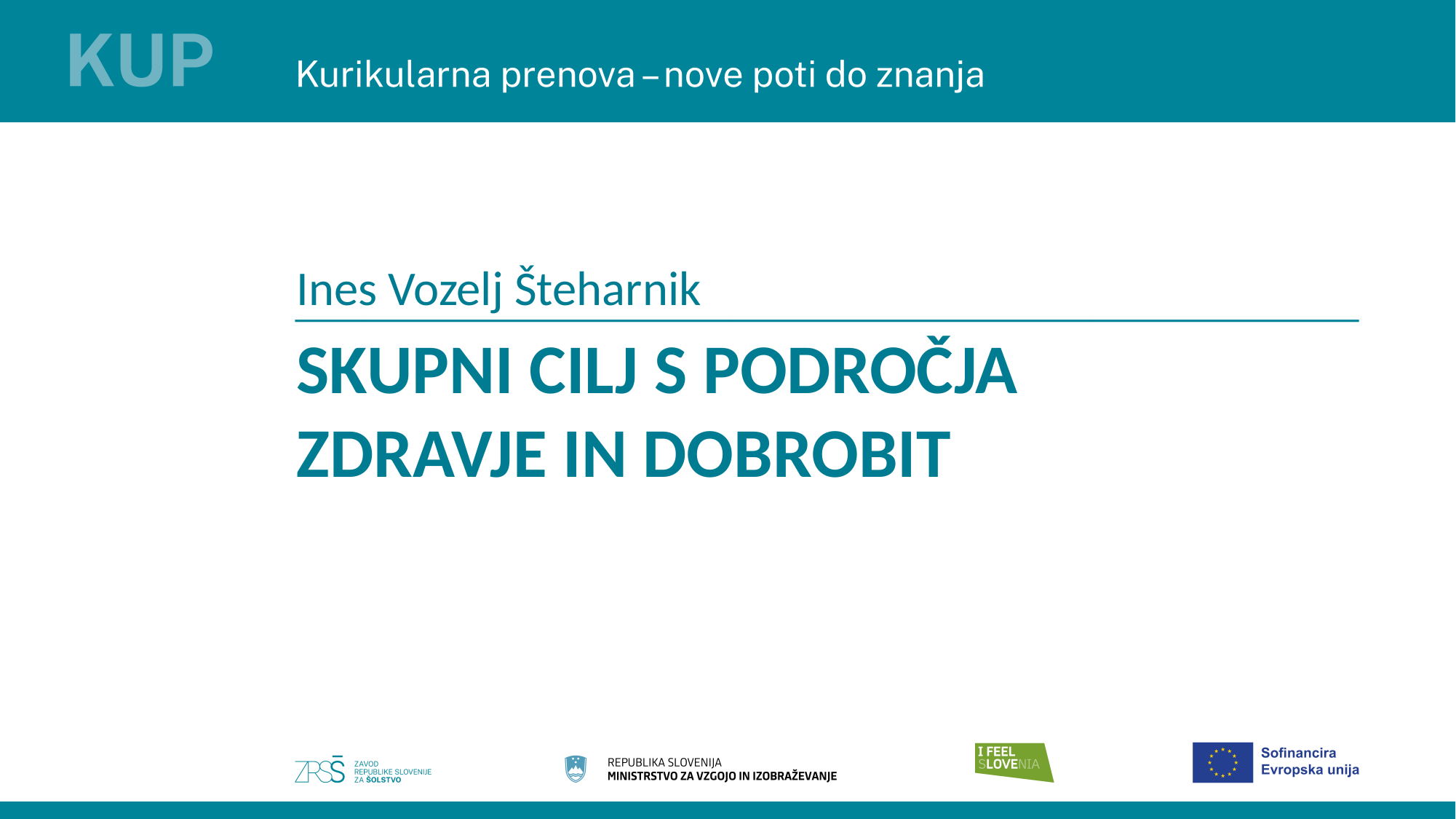

Ines Vozelj Šteharnik
SKUPNI CILJ S PODROČJA ZDRAVJE IN DOBROBIT